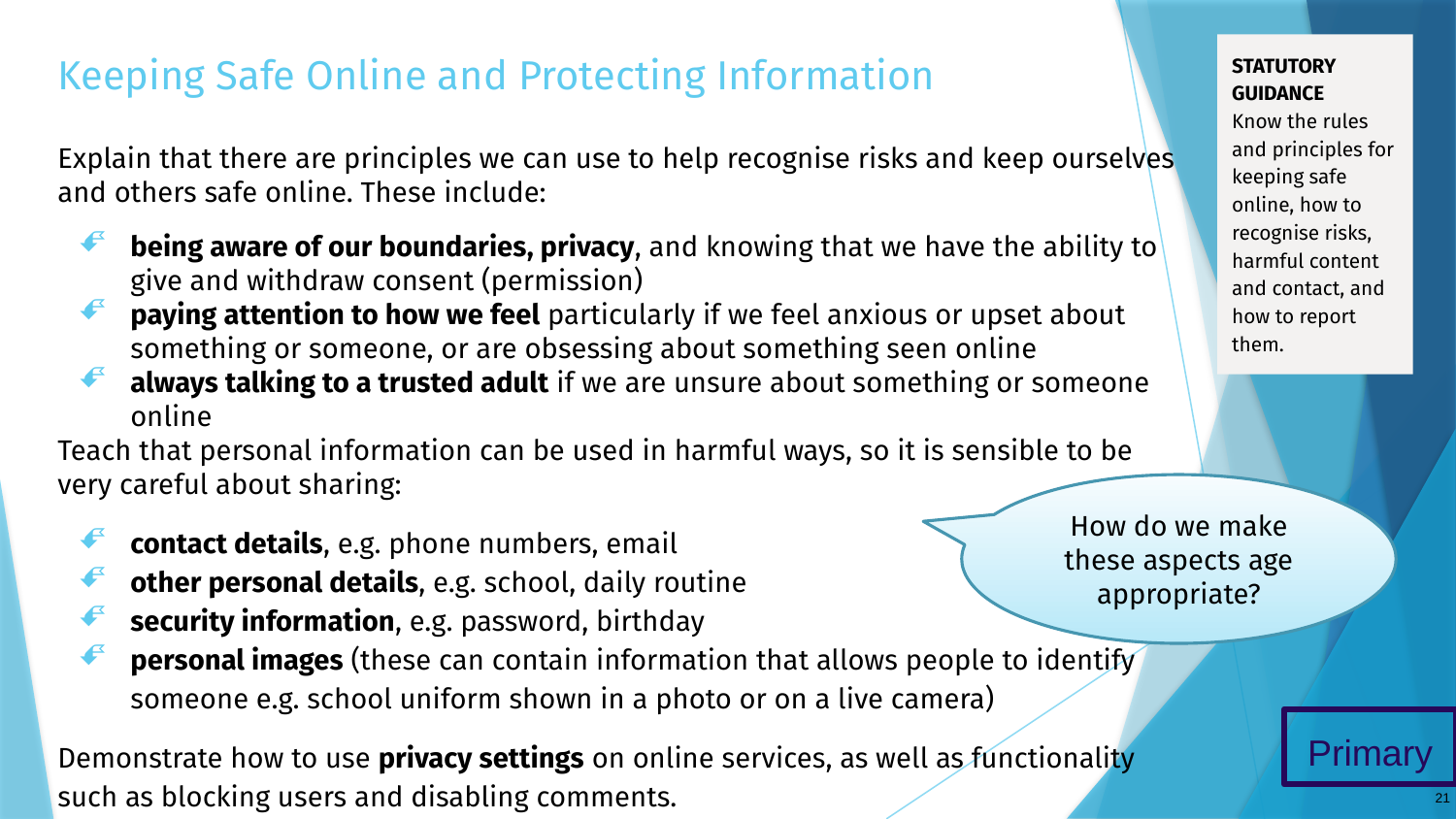

# Keeping Safe Online and Protecting Information
STATUTORY GUIDANCE
Know the rules and principles for keeping safe online, how to recognise risks, harmful content and contact, and how to report them.

Explain that there are principles we can use to help recognise risks and keep ourselves and others safe online. These include:
being aware of our boundaries, privacy, and knowing that we have the ability to give and withdraw consent (permission)
paying attention to how we feel particularly if we feel anxious or upset about something or someone, or are obsessing about something seen online
always talking to a trusted adult if we are unsure about something or someone online
Teach that personal information can be used in harmful ways, so it is sensible to be very careful about sharing:
contact details, e.g. phone numbers, email
other personal details, e.g. school, daily routine
security information, e.g. password, birthday
personal images (these can contain information that allows people to identify someone e.g. school uniform shown in a photo or on a live camera)
Demonstrate how to use privacy settings on online services, as well as functionality such as blocking users and disabling comments.

How do we make these aspects age appropriate?
Primary
21